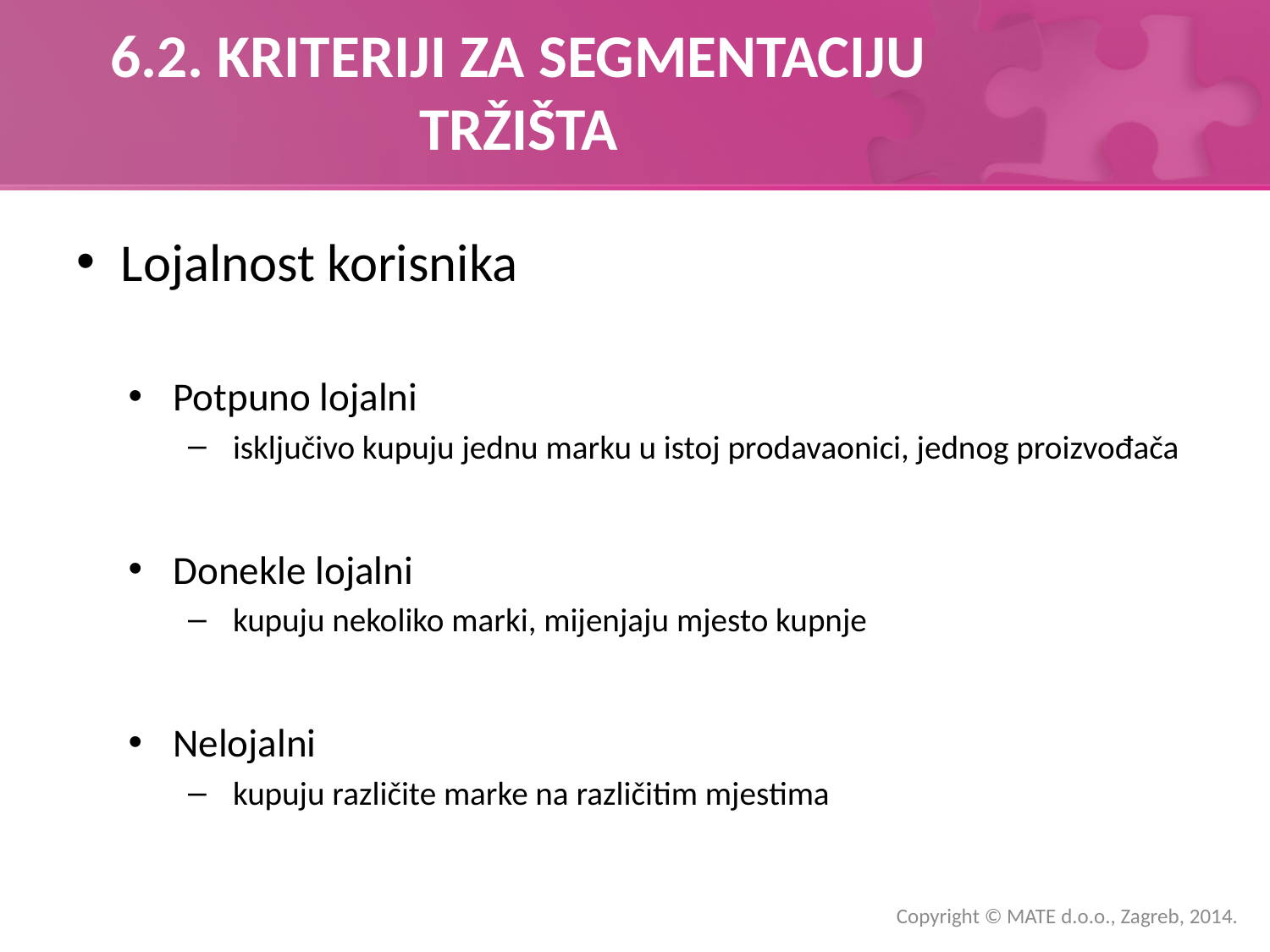

# 6.2. KRITERIJI ZA SEGMENTACIJU TRŽIŠTA
Lojalnost korisnika

Potpuno lojalni
isključivo kupuju jednu marku u istoj prodavaonici, jednog proizvođača

Donekle lojalni
kupuju nekoliko marki, mijenjaju mjesto kupnje

Nelojalni
kupuju različite marke na različitim mjestima

Copyright © MATE d.o.o., Zagreb, 2014.